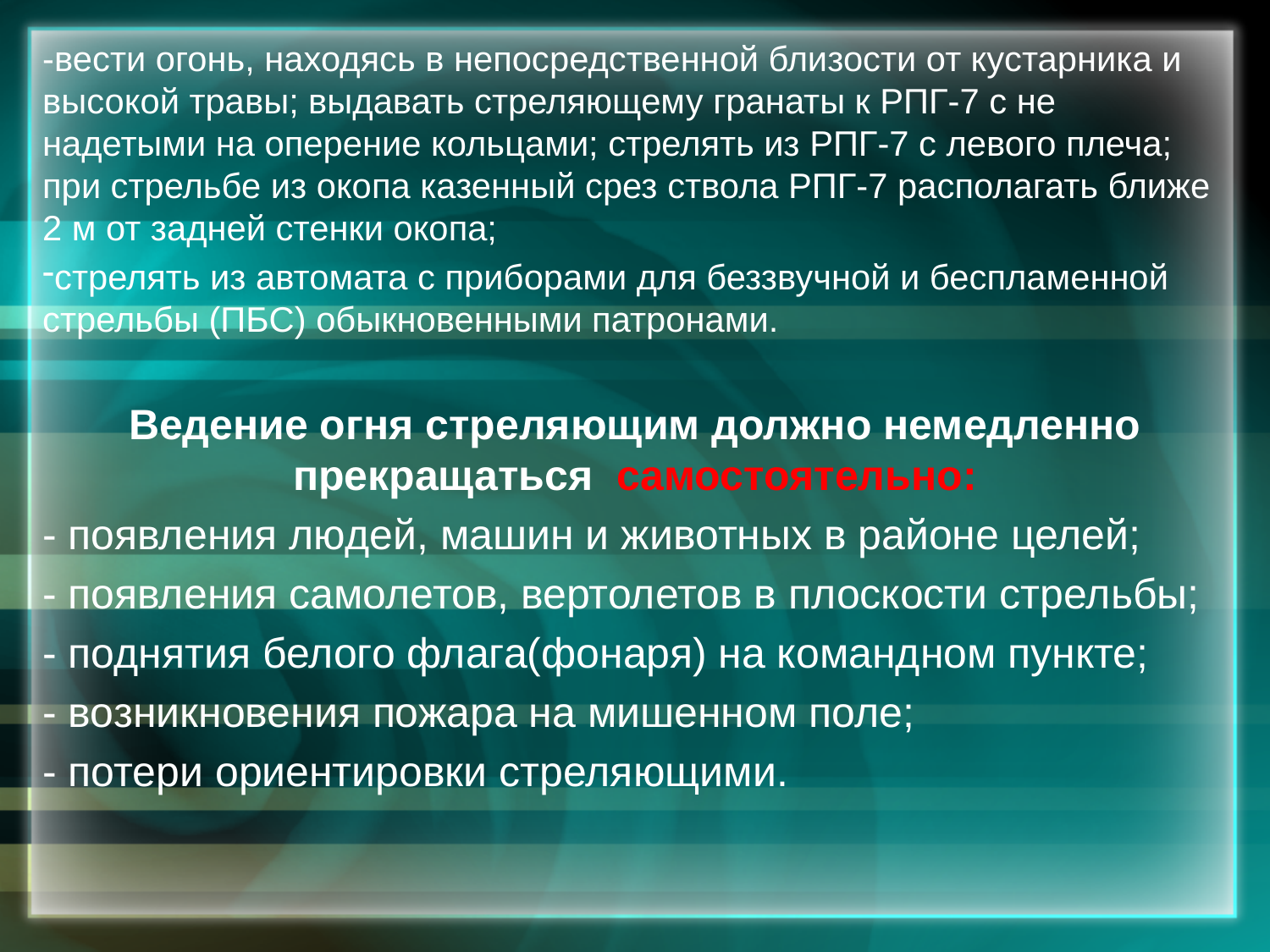

-вести огонь, находясь в непосредственной близости от кустарника и высокой травы; выдавать стреляющему гранаты к РПГ-7 с не надетыми на оперение кольцами; стрелять из РПГ-7 с левого плеча; при стрельбе из окопа казенный срез ствола РПГ-7 располагать ближе 2 м от задней стенки окопа;
стрелять из автомата с приборами для беззвучной и беспламенной стрельбы (ПБС) обыкновенными патронами.

Ведение огня стреляющим должно немедленно прекращаться  самостоятельно:
- появления людей, машин и животных в районе целей;
- появления самолетов, вертолетов в плоскости стрельбы;
- поднятия белого флага(фонаря) на командном пункте;
- возникновения пожара на мишенном поле;
- потери ориентировки стреляющими.